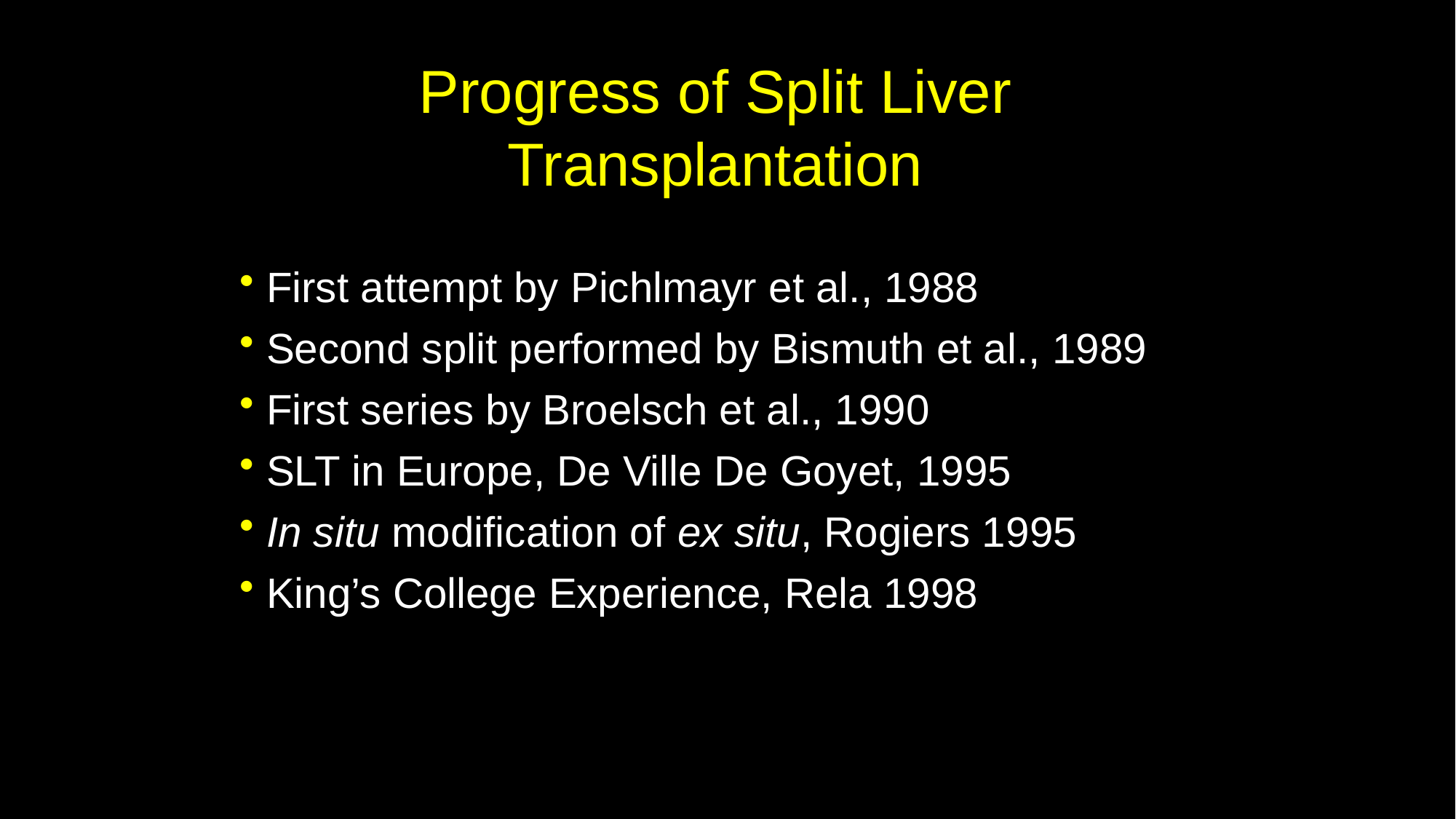

Progress of Split Liver Transplantation
 First attempt by Pichlmayr et al., 1988
 Second split performed by Bismuth et al., 1989
 First series by Broelsch et al., 1990
 SLT in Europe, De Ville De Goyet, 1995
 In situ modification of ex situ, Rogiers 1995
 King’s College Experience, Rela 1998